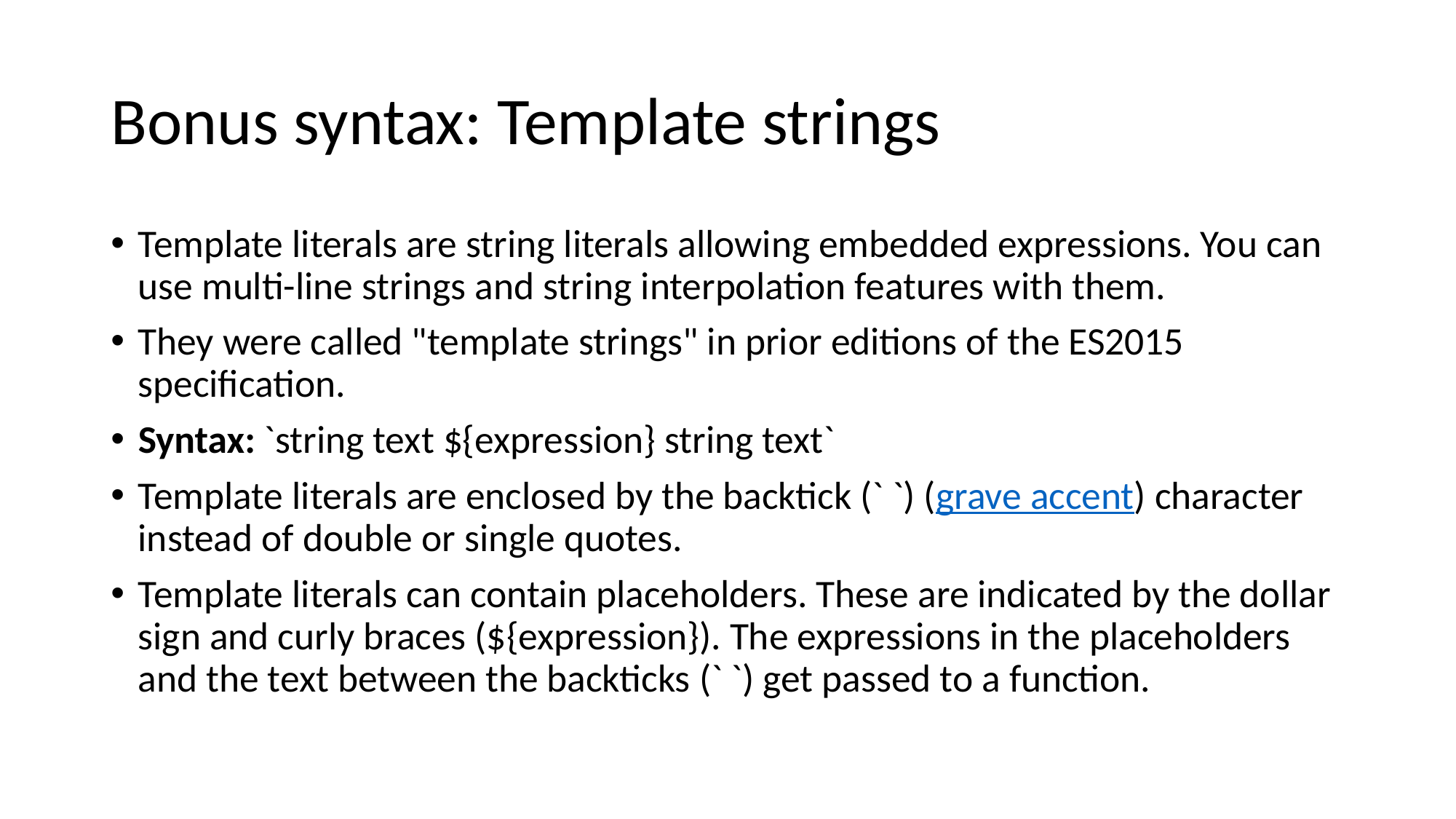

# Bonus syntax: Template strings
Template literals are string literals allowing embedded expressions. You can use multi-line strings and string interpolation features with them.
They were called "template strings" in prior editions of the ES2015 specification.
Syntax: `string text ${expression} string text`
Template literals are enclosed by the backtick (` `) (grave accent) character instead of double or single quotes.
Template literals can contain placeholders. These are indicated by the dollar sign and curly braces (${expression}). The expressions in the placeholders and the text between the backticks (` `) get passed to a function.